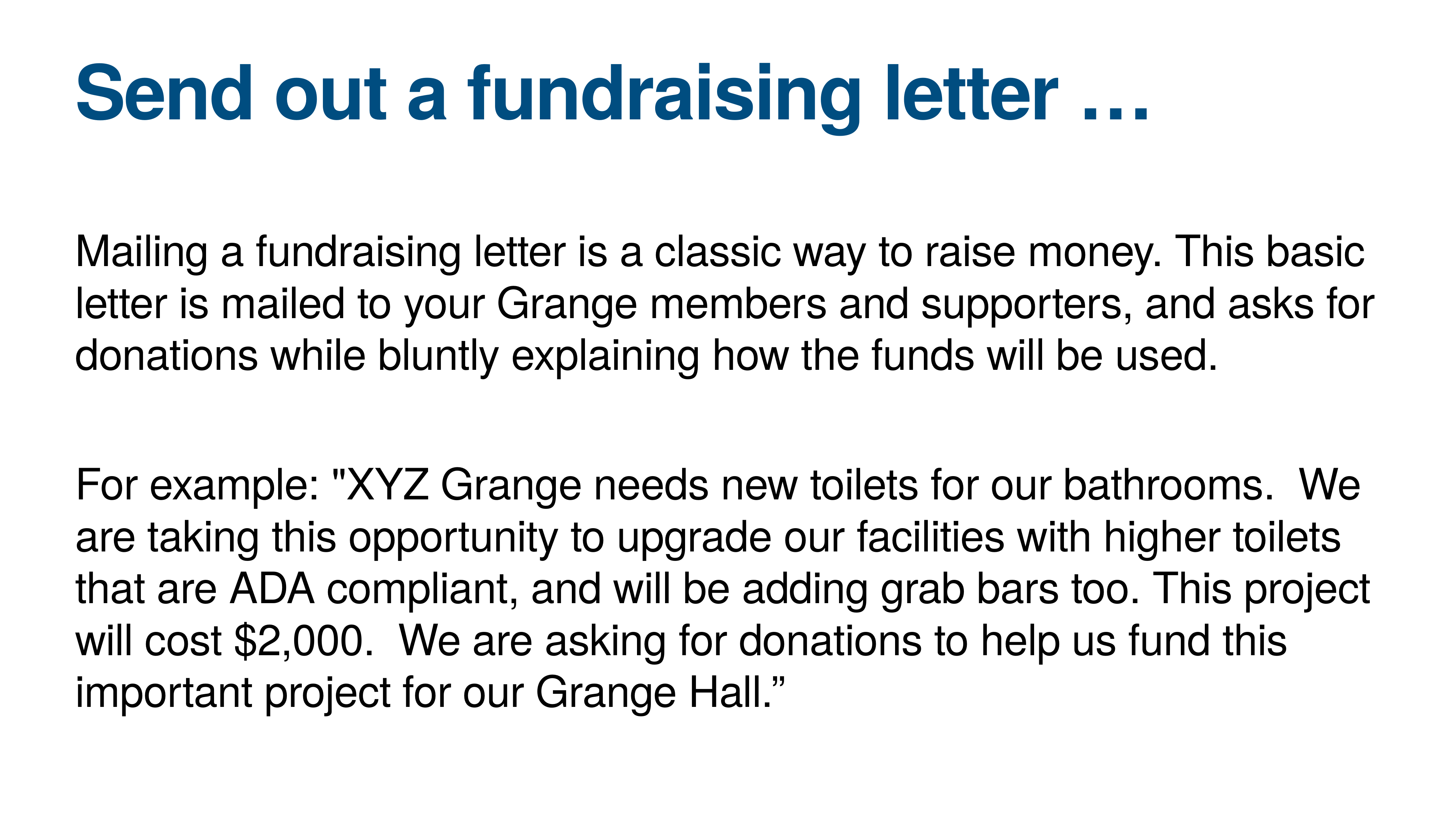

# Send out a fundraising letter …
Mailing a fundraising letter is a classic way to raise money. This basic letter is mailed to your Grange members and supporters, and asks for donations while bluntly explaining how the funds will be used.

For example: "XYZ Grange needs new toilets for our bathrooms.  We are taking this opportunity to upgrade our facilities with higher toilets that are ADA compliant, and will be adding grab bars too. This project will cost $2,000.  We are asking for donations to help us fund this important project for our Grange Hall.”